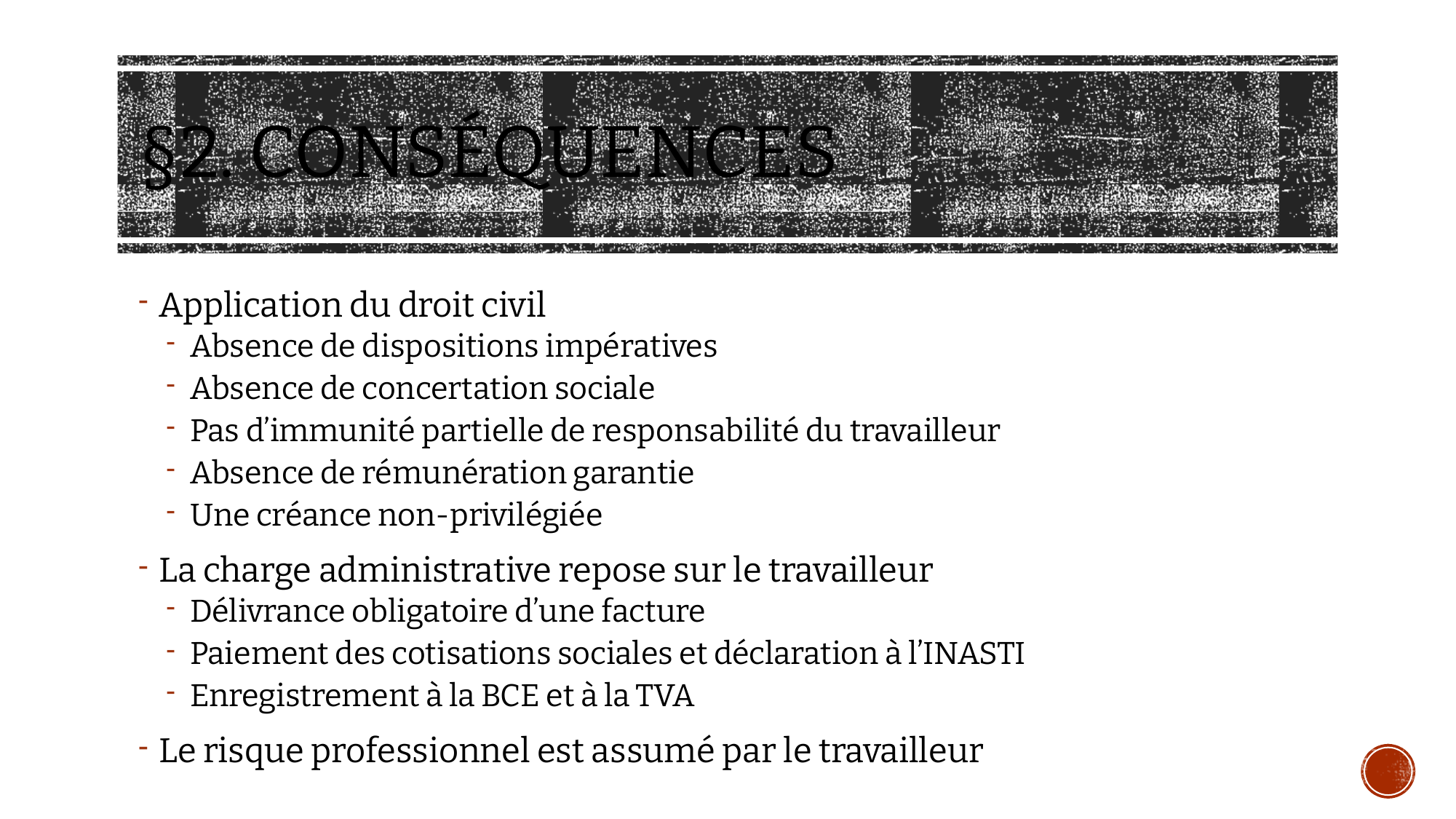

# §2. Conséquences

Application du droit civil
Absence de dispositions impératives
Absence de concertation sociale
Pas d’immunité partielle de responsabilité du travailleur
Absence de rémunération garantie
Une créance non-privilégiée
La charge administrative repose sur le travailleur
Délivrance obligatoire d’une facture
Paiement des cotisations sociales et déclaration à l’INASTI
Enregistrement à la BCE et à la TVA
Le risque professionnel est assumé par le travailleur